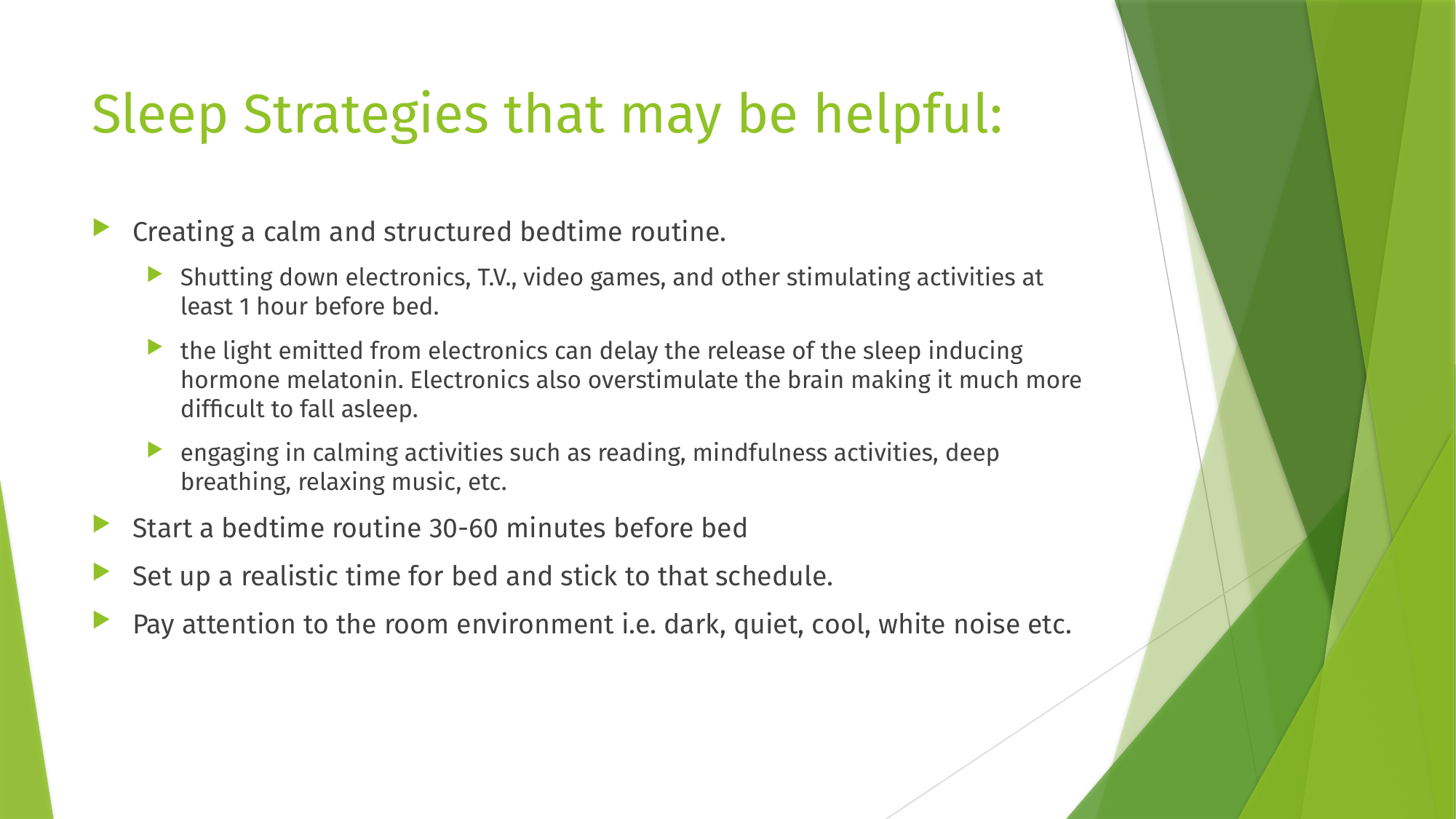

# Sleep Strategies that may be helpful:
Creating a calm and structured bedtime routine.
Shutting down electronics, T.V., video games, and other stimulating activities at least 1 hour before bed.
the light emitted from electronics can delay the release of the sleep inducing hormone melatonin. Electronics also overstimulate the brain making it much more difficult to fall asleep.
engaging in calming activities such as reading, mindfulness activities, deep breathing, relaxing music, etc.
Start a bedtime routine 30-60 minutes before bed
Set up a realistic time for bed and stick to that schedule.
Pay attention to the room environment i.e. dark, quiet, cool, white noise etc.